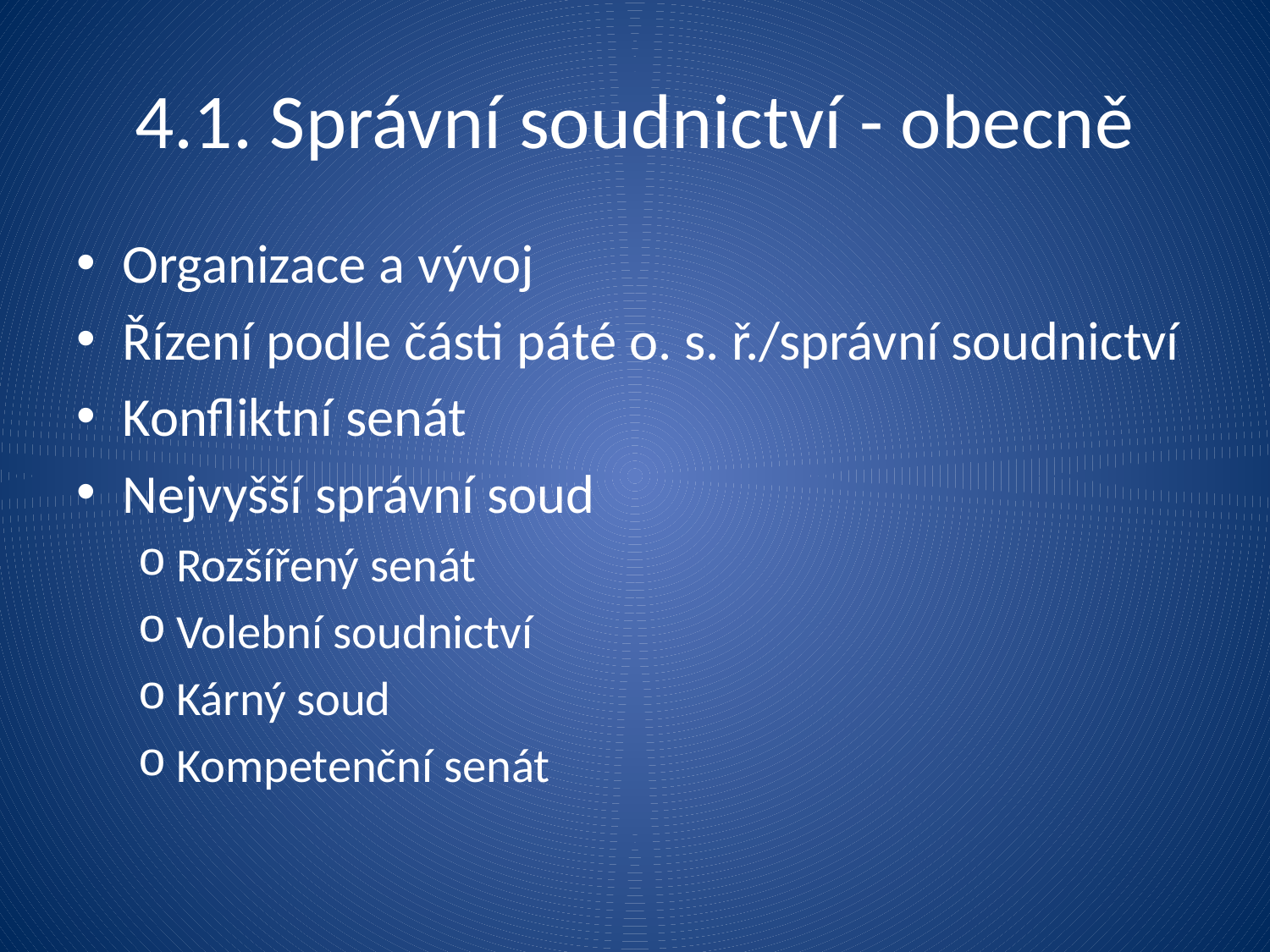

# 4.1. Správní soudnictví - obecně
Organizace a vývoj
Řízení podle části páté o. s. ř./správní soudnictví
Konfliktní senát
Nejvyšší správní soud
Rozšířený senát
Volební soudnictví
Kárný soud
Kompetenční senát